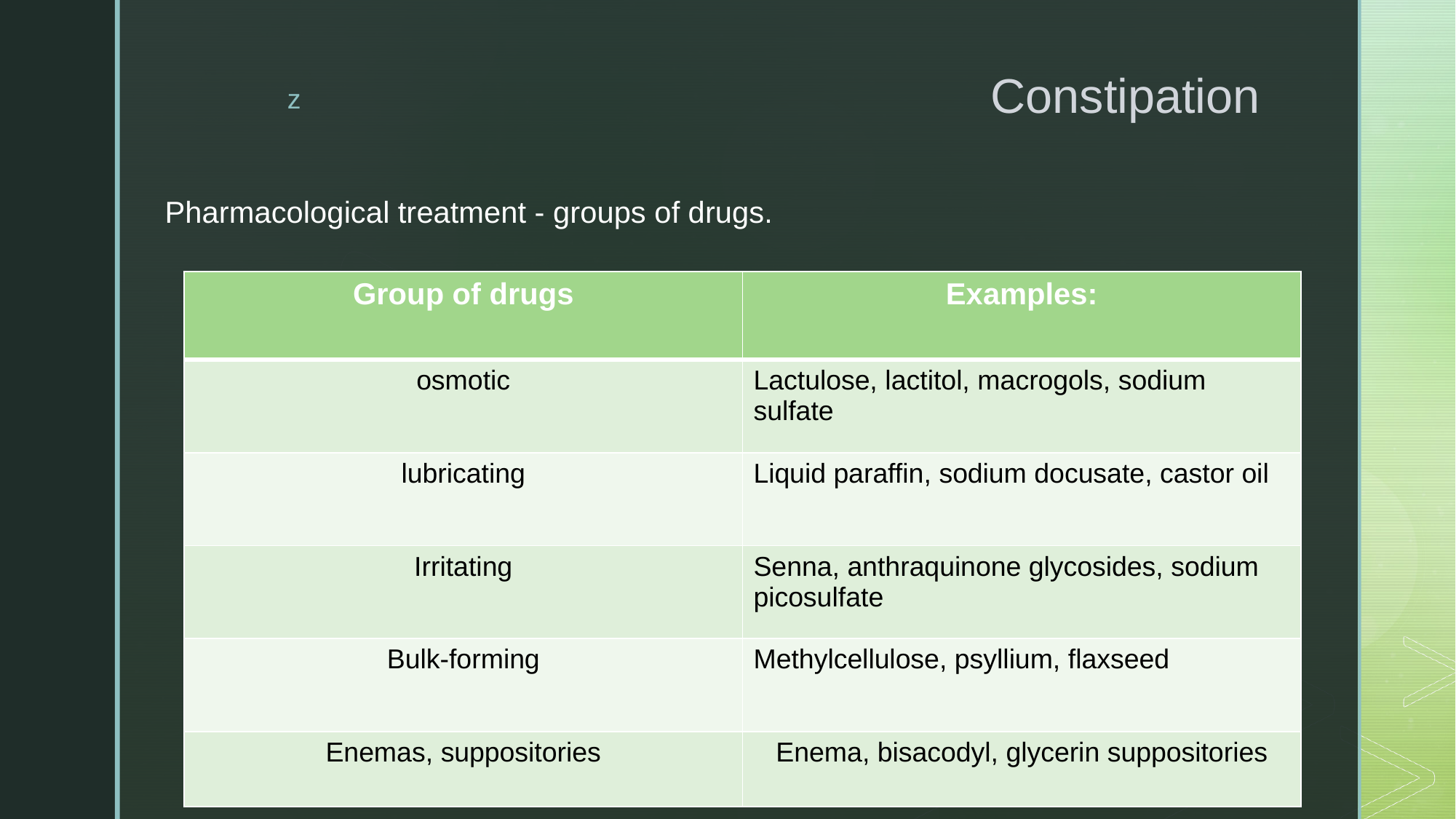

# Constipation
Pharmacological treatment - groups of drugs.
| Group of drugs | Examples: |
| --- | --- |
| osmotic | Lactulose, lactitol, macrogols, sodium sulfate |
| lubricating | Liquid paraffin, sodium docusate, castor oil |
| Irritating | Senna, anthraquinone glycosides, sodium picosulfate |
| Bulk-forming | Methylcellulose, psyllium, flaxseed |
| Enemas, suppositories | Enema, bisacodyl, glycerin suppositories |